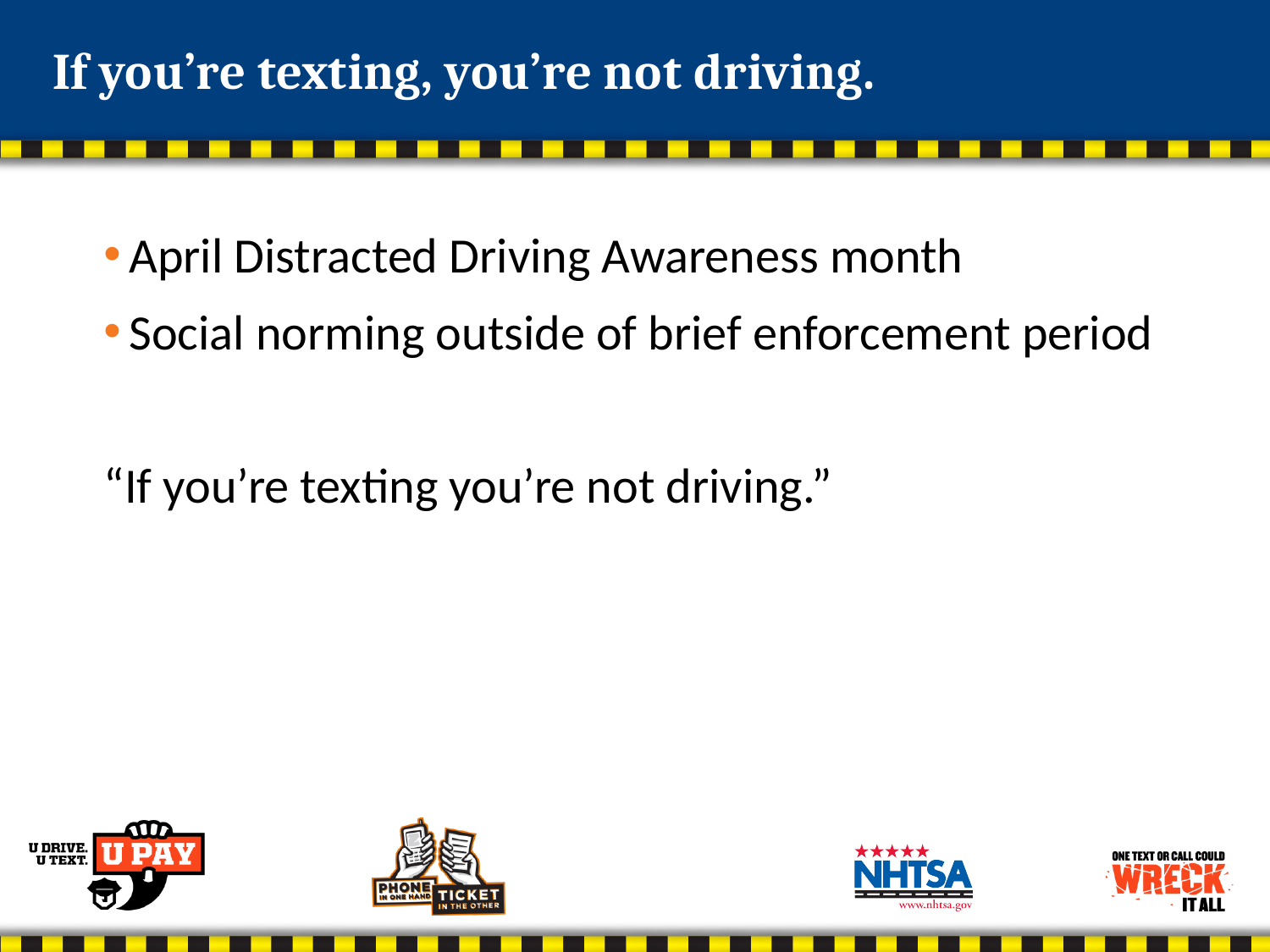

# If you’re texting, you’re not driving.
April Distracted Driving Awareness month
Social norming outside of brief enforcement period

“If you’re texting you’re not driving.”